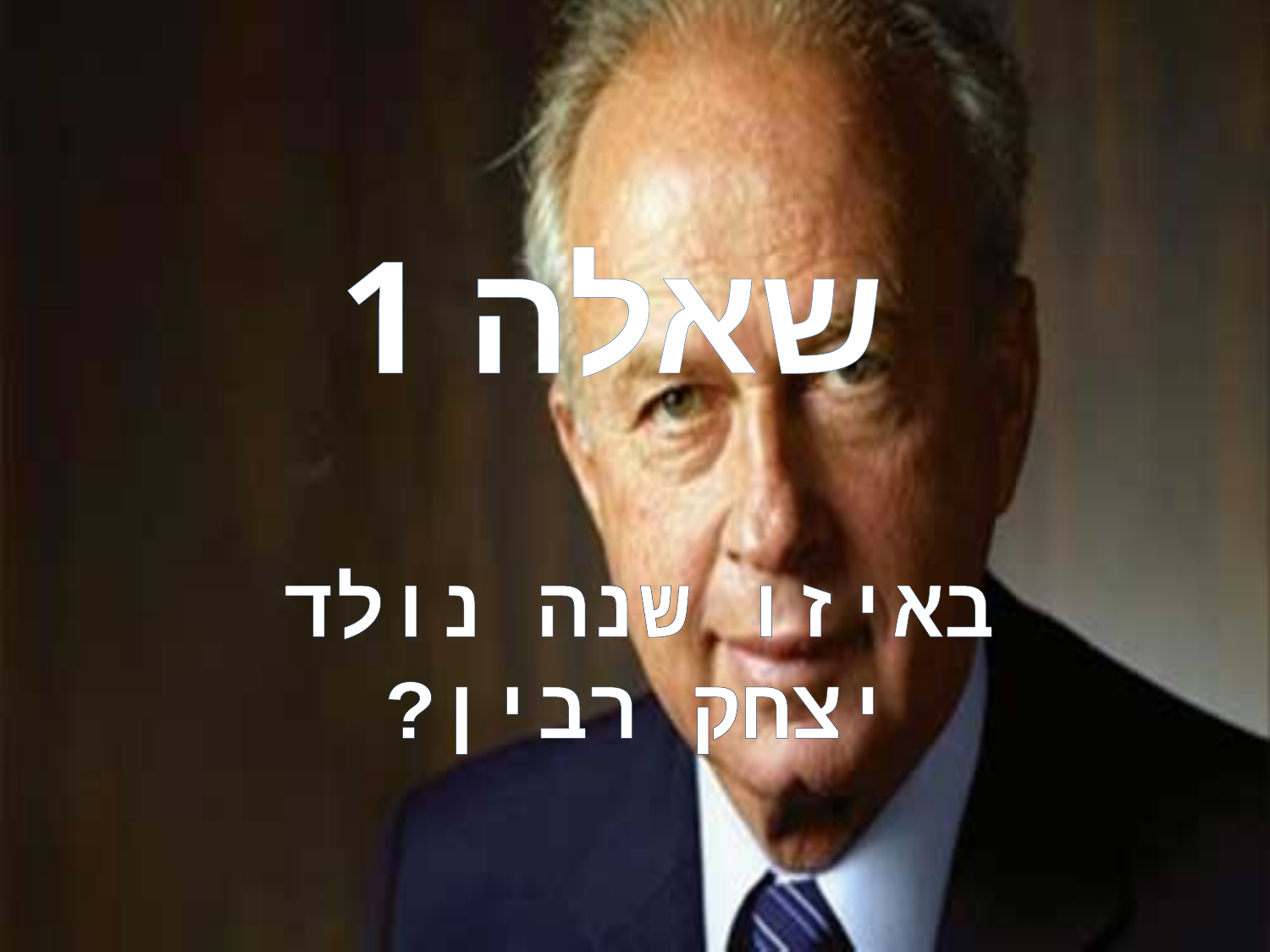

# שאלה 1
באיזו שנה נולד יצחק רבין?